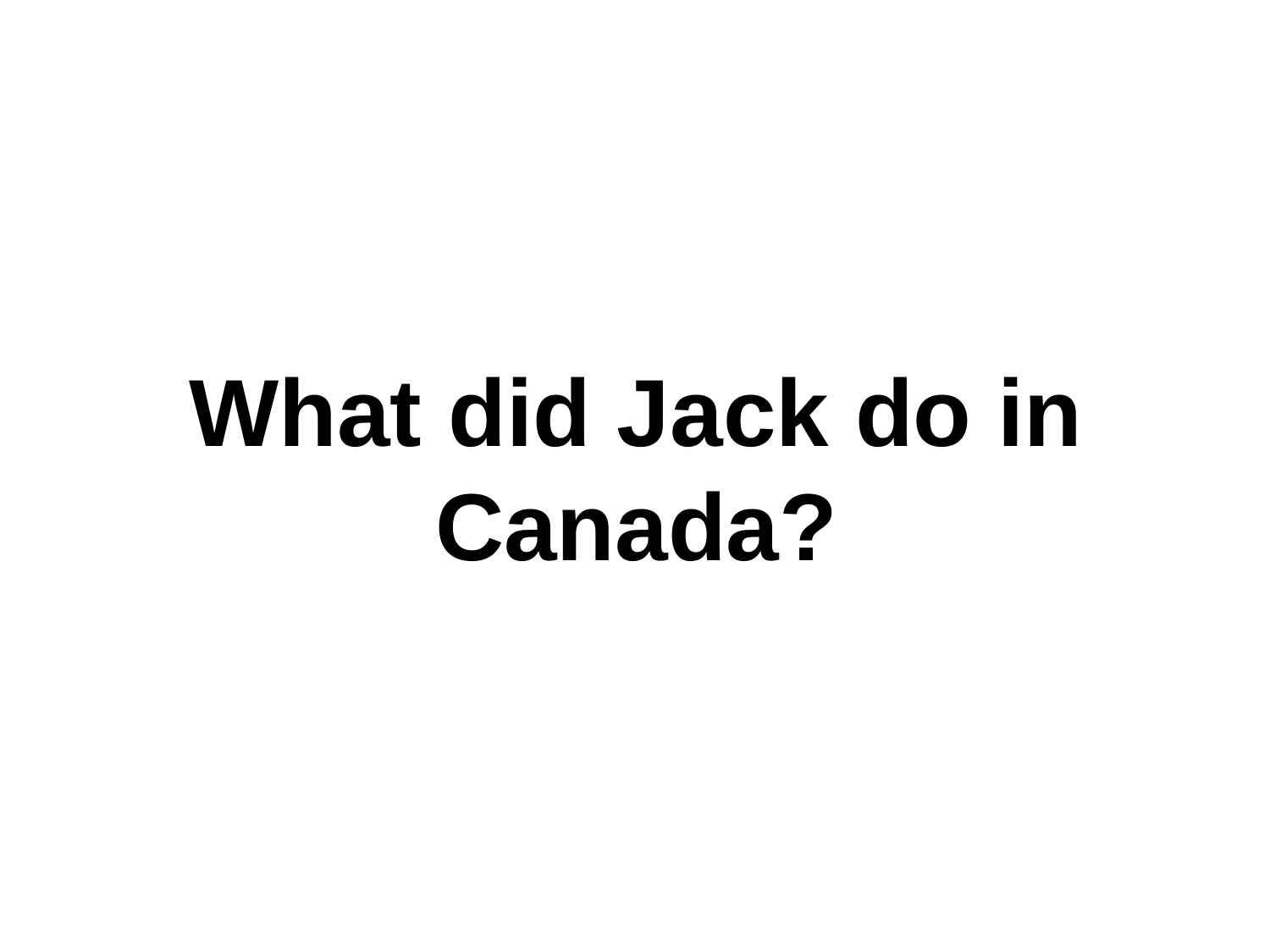

# What did Jack do in Canada?